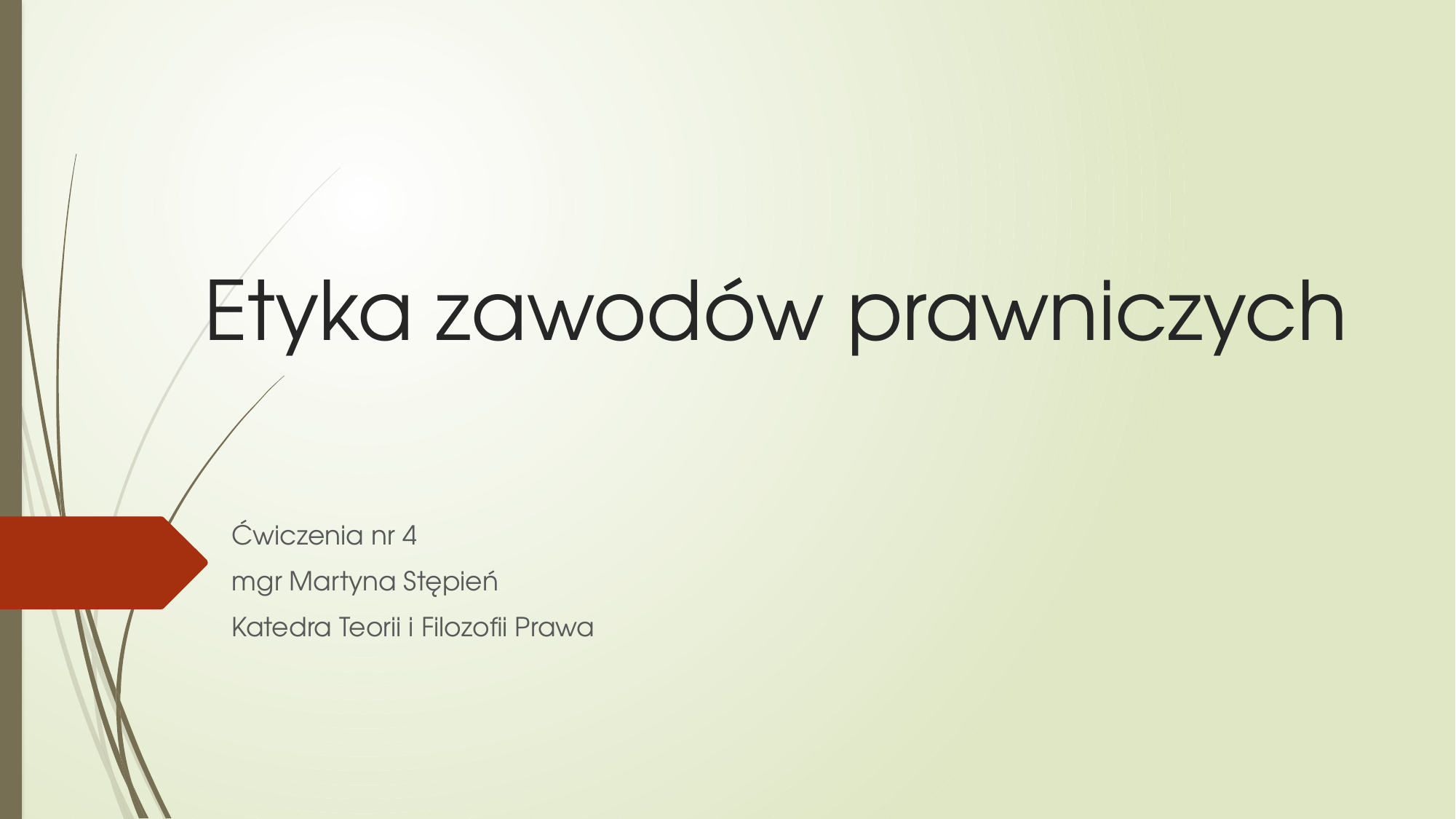

# Etyka zawodów prawniczych
Ćwiczenia nr 4
mgr Martyna Stępień
Katedra Teorii i Filozofii Prawa